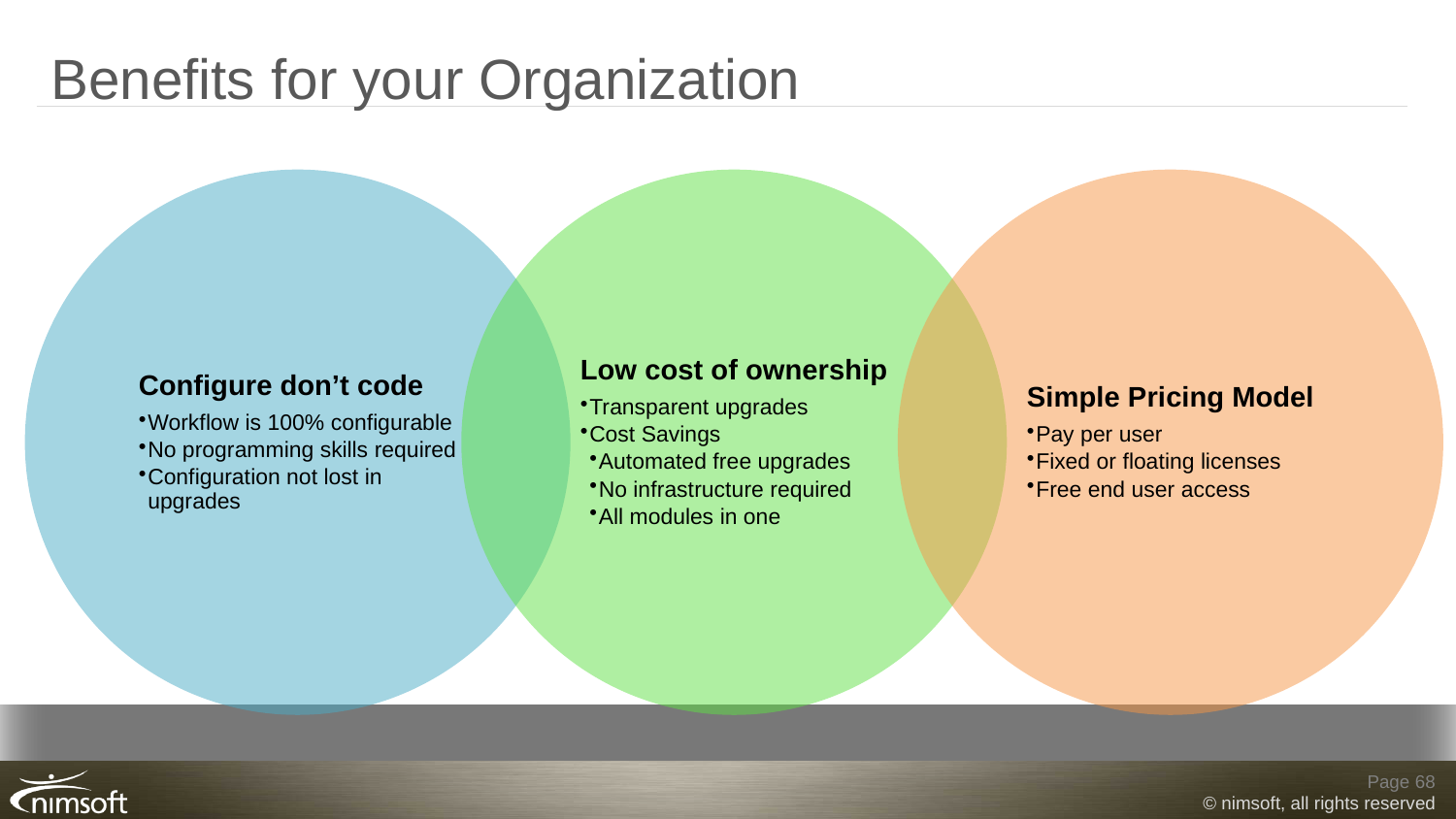

# Benefits for your Organization
Configure don’t code
Workflow is 100% configurable
No programming skills required
Configuration not lost in upgrades
Low cost of ownership
Transparent upgrades
Cost Savings
Automated free upgrades
No infrastructure required
All modules in one
Simple Pricing Model
Pay per user
Fixed or floating licenses
Free end user access